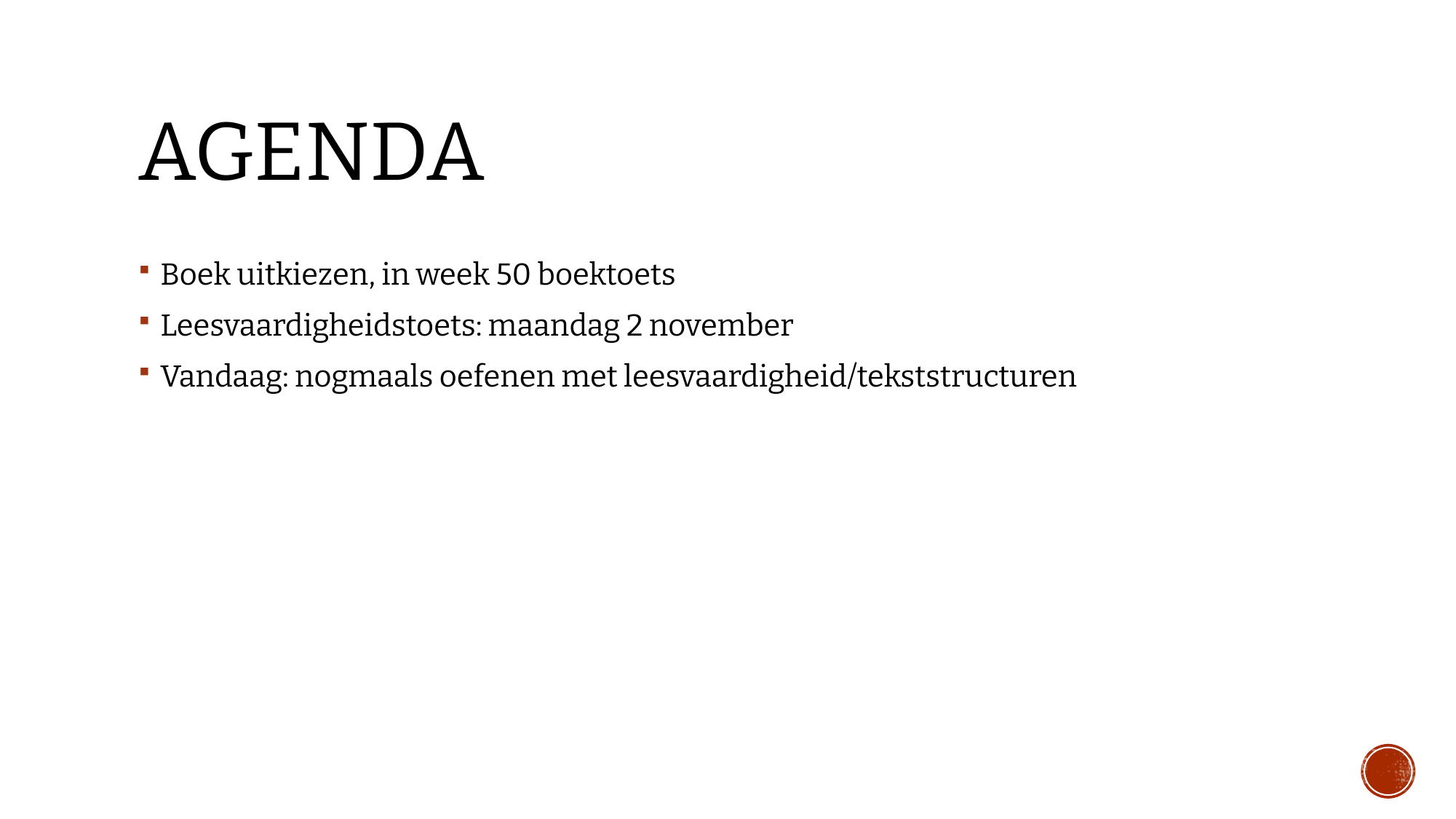

# agenda
Boek uitkiezen, in week 50 boektoets
Leesvaardigheidstoets: maandag 2 november
Vandaag: nogmaals oefenen met leesvaardigheid/tekststructuren